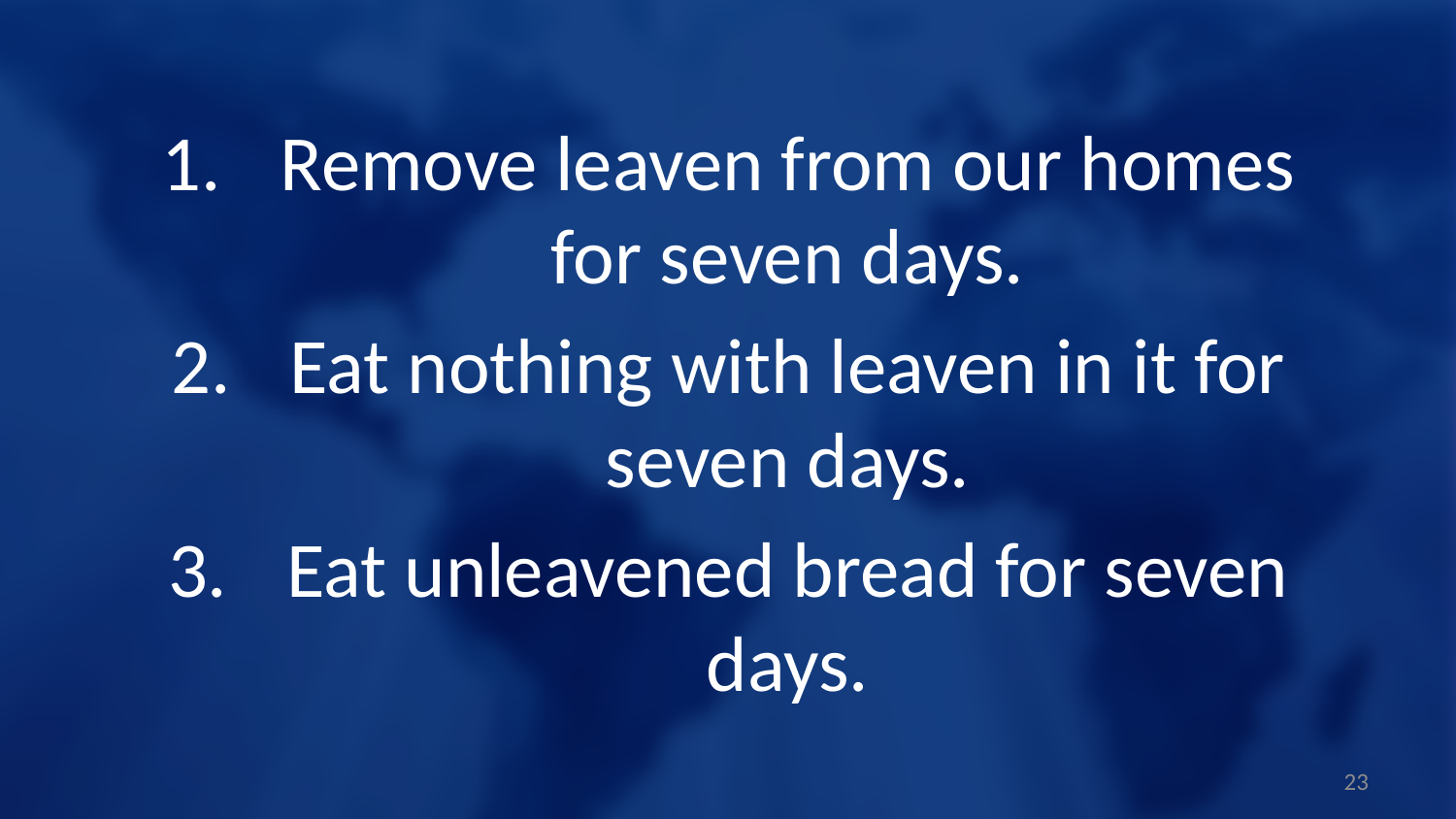

Remove leaven from our homes for seven days.
Eat nothing with leaven in it for seven days.
Eat unleavened bread for seven days.
23